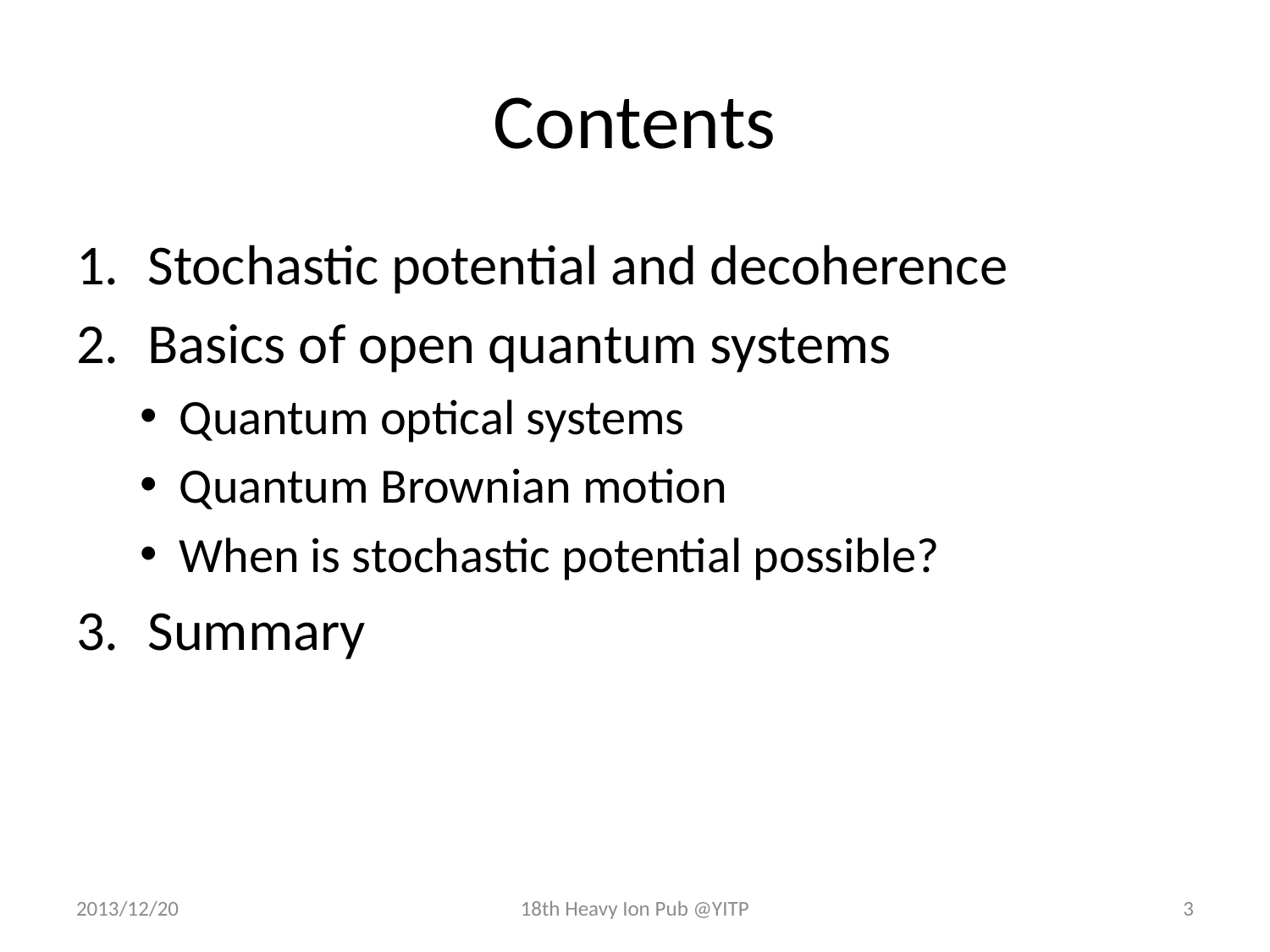

# Contents
Stochastic potential and decoherence
Basics of open quantum systems
Quantum optical systems
Quantum Brownian motion
When is stochastic potential possible?
Summary
2013/12/20
18th Heavy Ion Pub @YITP
3